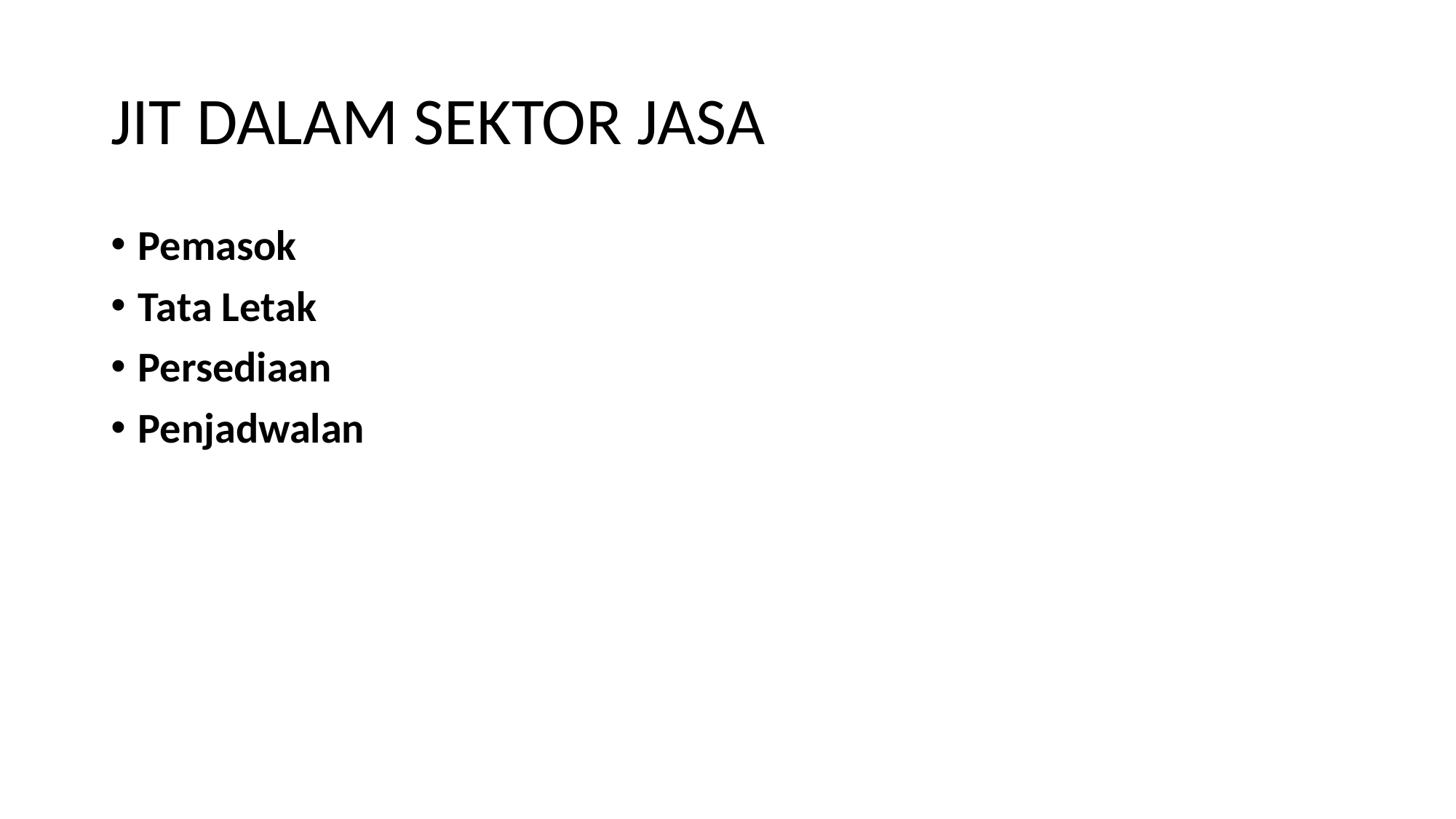

# JIT DALAM SEKTOR JASA
Pemasok
Tata Letak
Persediaan
Penjadwalan